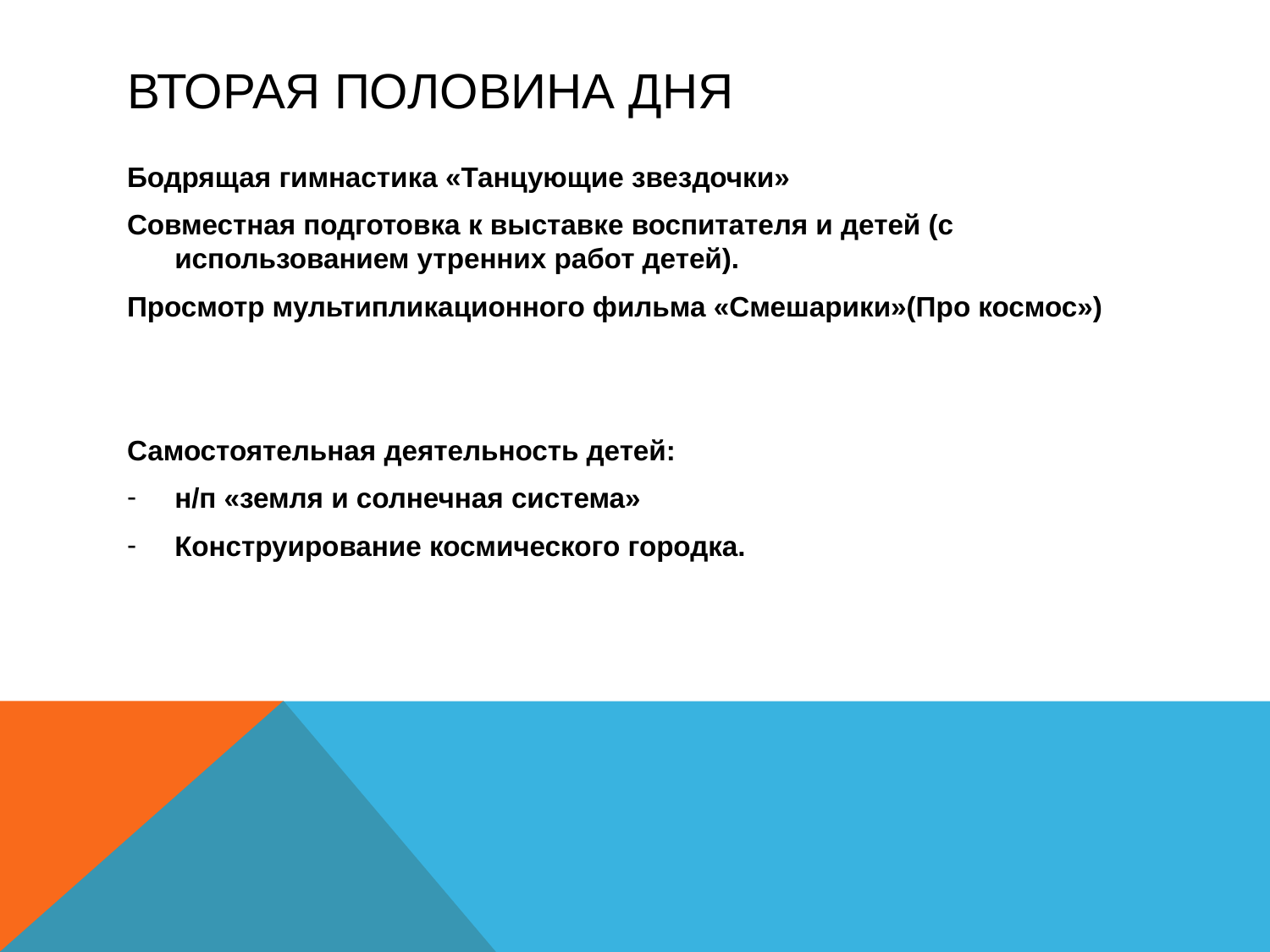

# Вторая половина дня
Бодрящая гимнастика «Танцующие звездочки»
Совместная подготовка к выставке воспитателя и детей (с использованием утренних работ детей).
Просмотр мультипликационного фильма «Смешарики»(Про космос»)

Самостоятельная деятельность детей:
н/п «земля и солнечная система»
Конструирование космического городка.